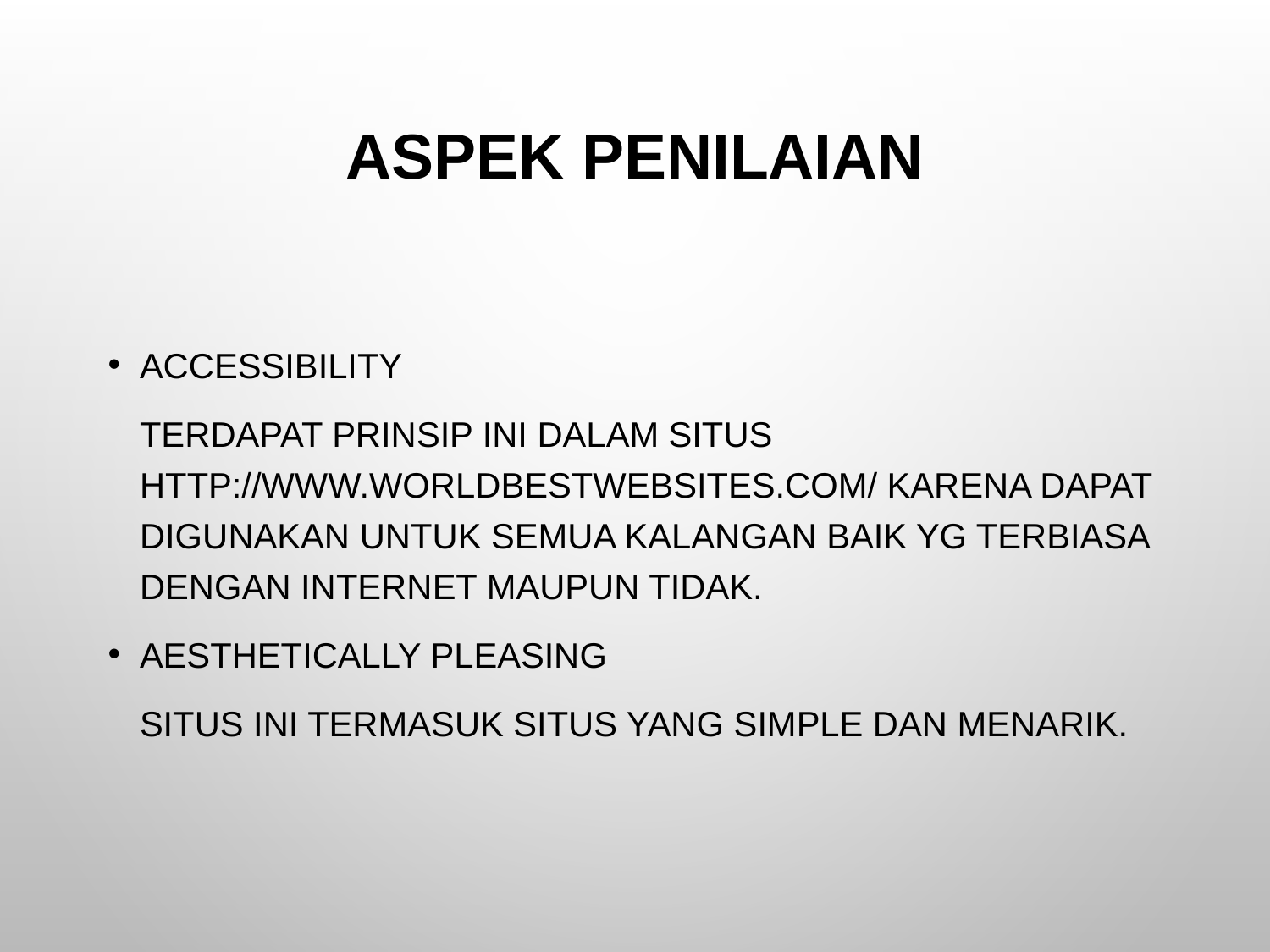

# Aspek penilaian
Accessibility
	Terdapat prinsip ini dalam situs http://www.worldbestwebsites.com/ karena dapat digunakan untuk semua kalangan baik yg terbiasa dengan internet maupun tidak.
Aesthetically Pleasing
	Situs ini termasuk situs yang simple dan menarik.